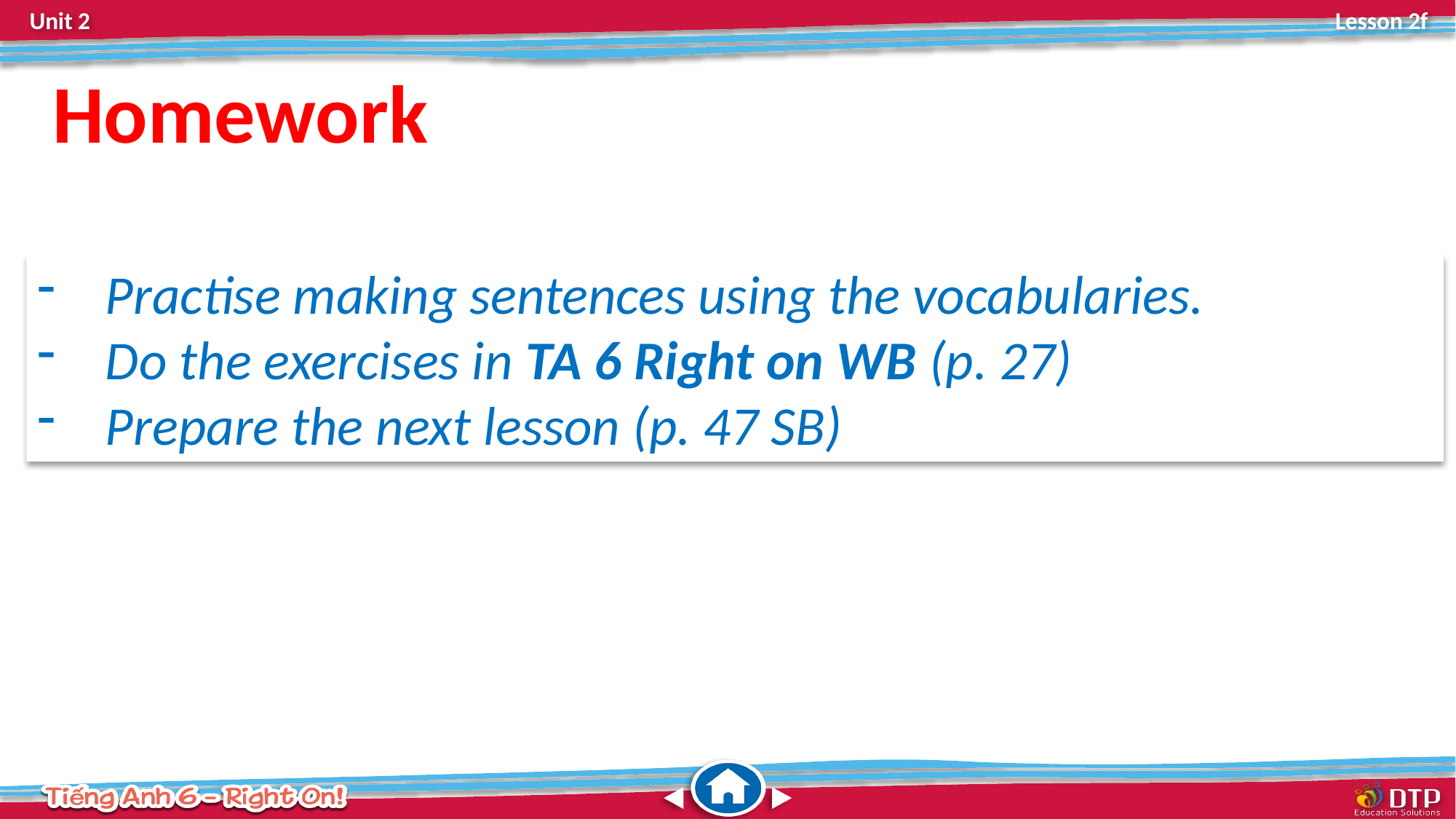

Homework
Practise making sentences using the vocabularies.
Do the exercises in TA 6 Right on WB (p. 27)
Prepare the next lesson (p. 47 SB)